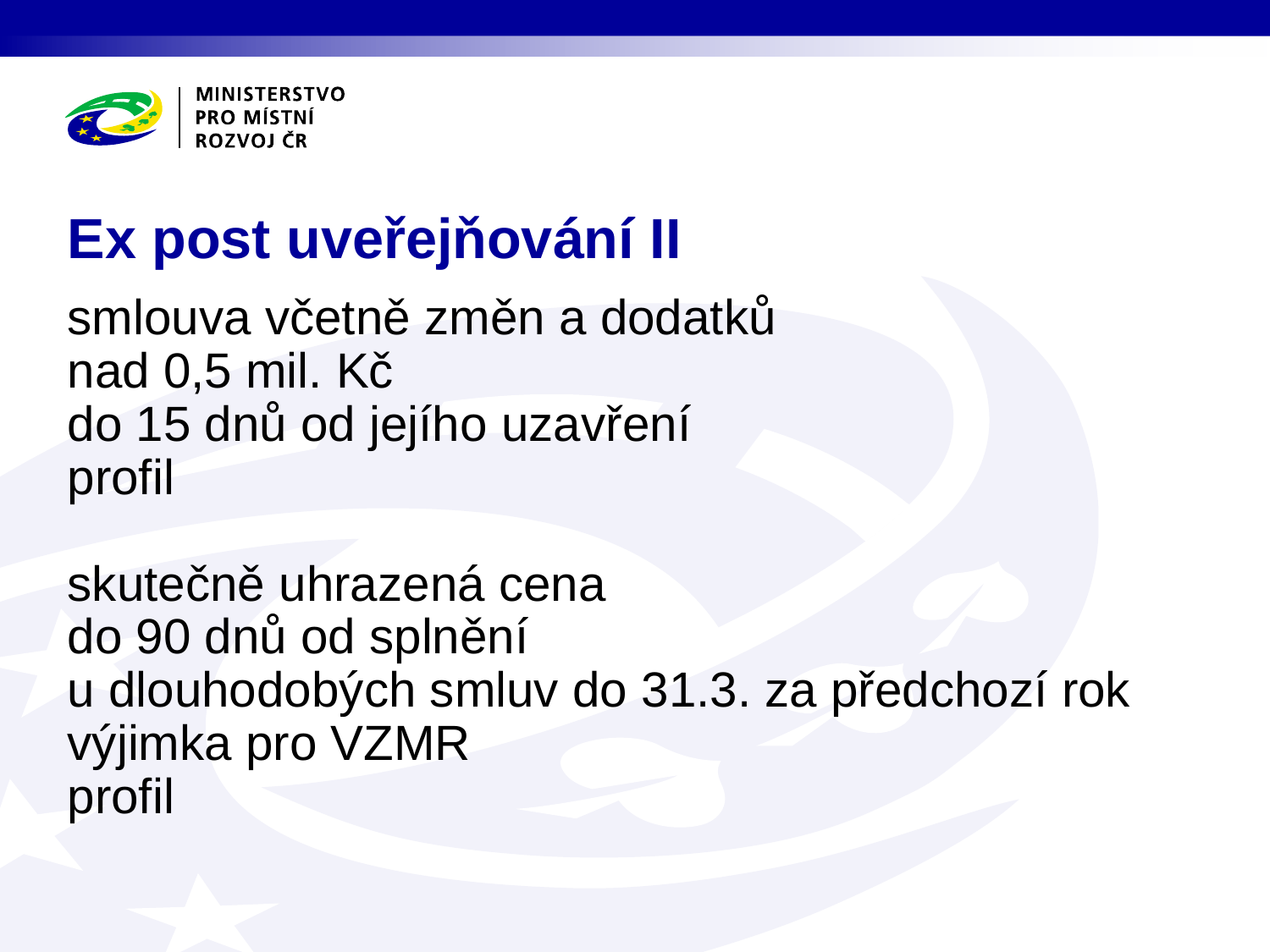

# Ex post uveřejňování II
smlouva včetně změn a dodatků
nad 0,5 mil. Kč
do 15 dnů od jejího uzavření
profil

skutečně uhrazená cena
do 90 dnů od splnění
u dlouhodobých smluv do 31.3. za předchozí rok
výjimka pro VZMR
profil